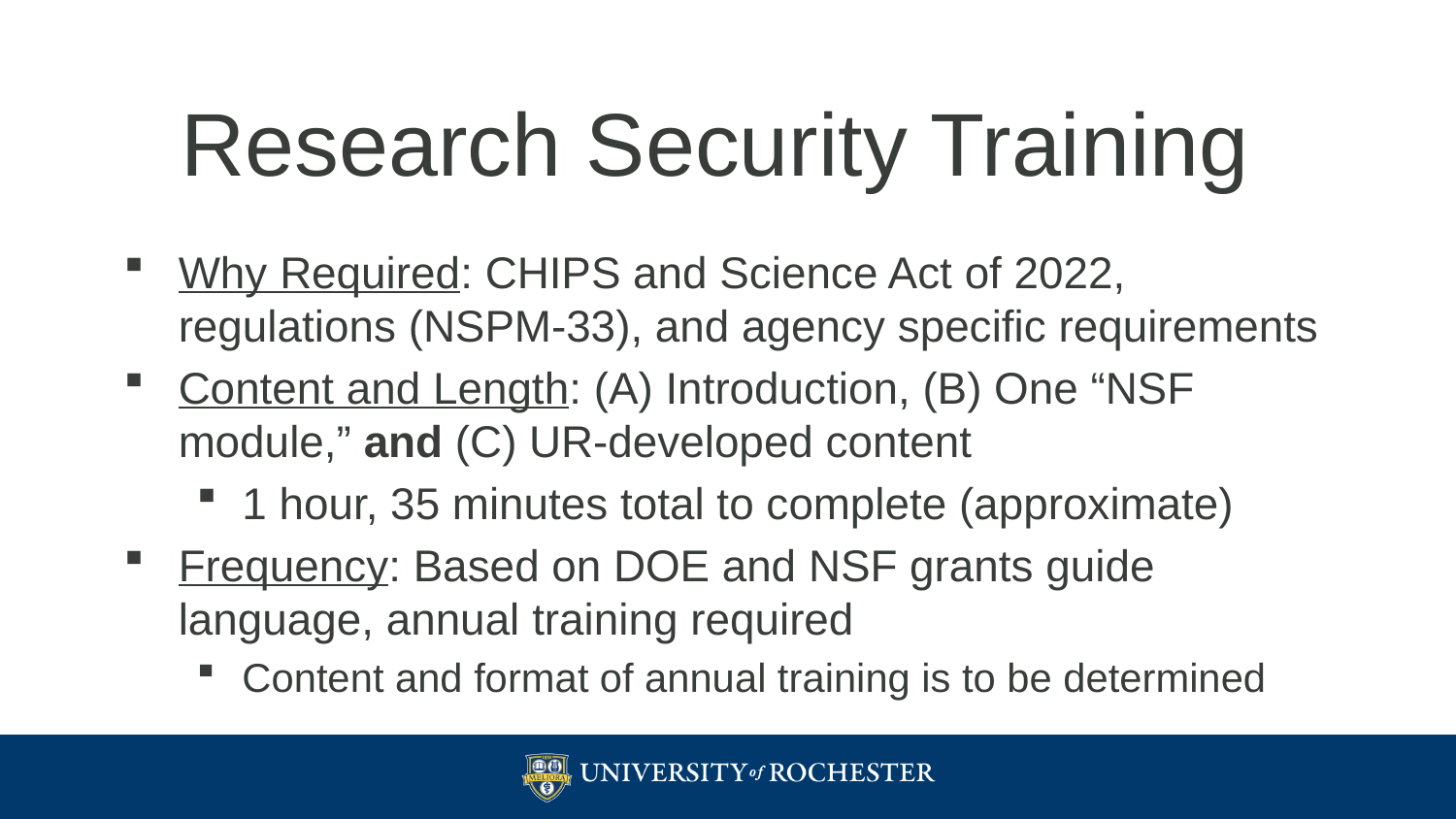

# Research Security Training
Why Required: CHIPS and Science Act of 2022, regulations (NSPM-33), and agency specific requirements
Content and Length: (A) Introduction, (B) One “NSF module,” and (C) UR-developed content
1 hour, 35 minutes total to complete (approximate)
Frequency: Based on DOE and NSF grants guide language, annual training required
Content and format of annual training is to be determined